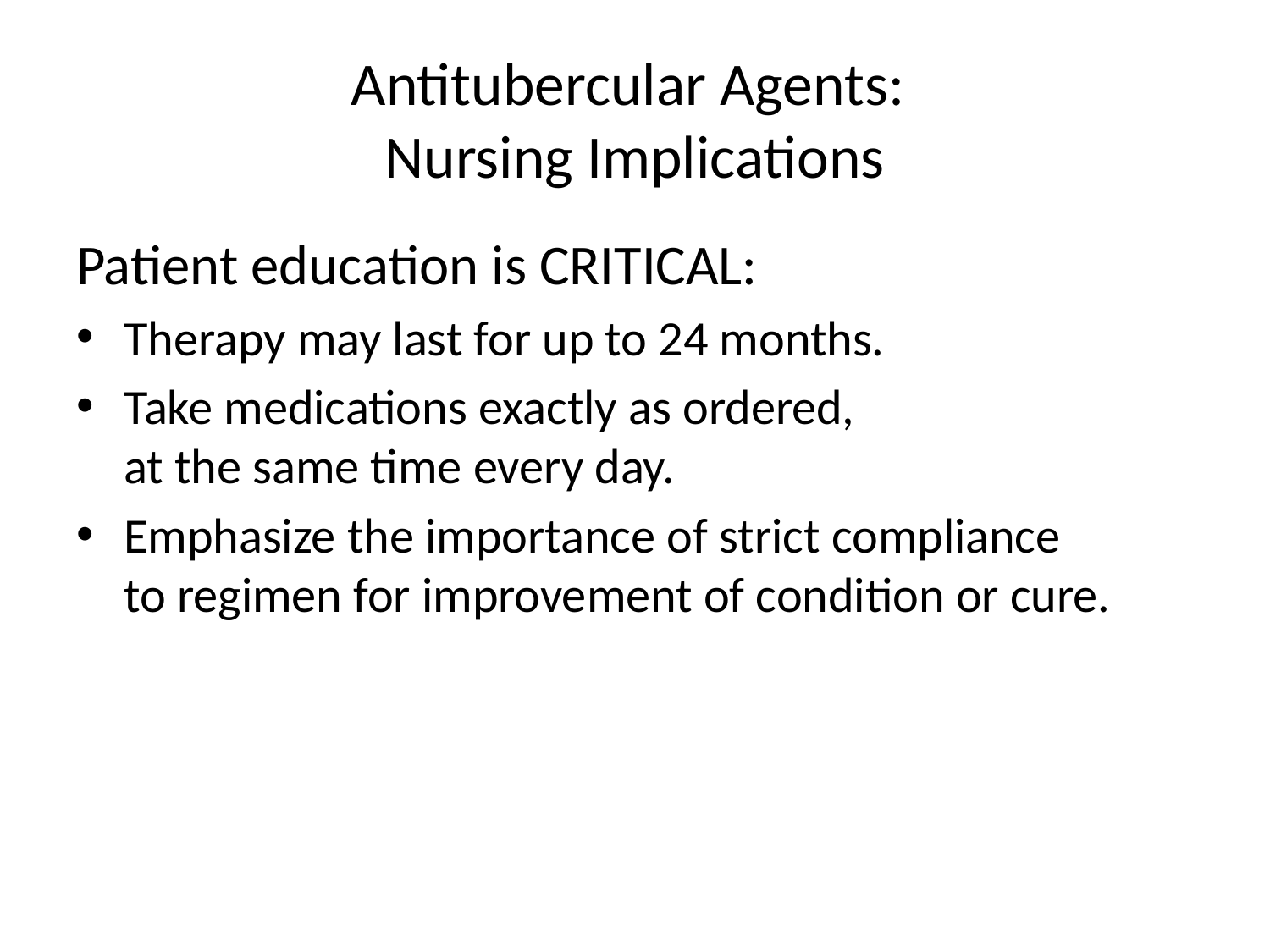

# Antitubercular Agents: Nursing Implications
Patient education is CRITICAL:
Therapy may last for up to 24 months.
Take medications exactly as ordered,
at the same time every day.
Emphasize the importance of strict compliance
to regimen for improvement of condition or cure.